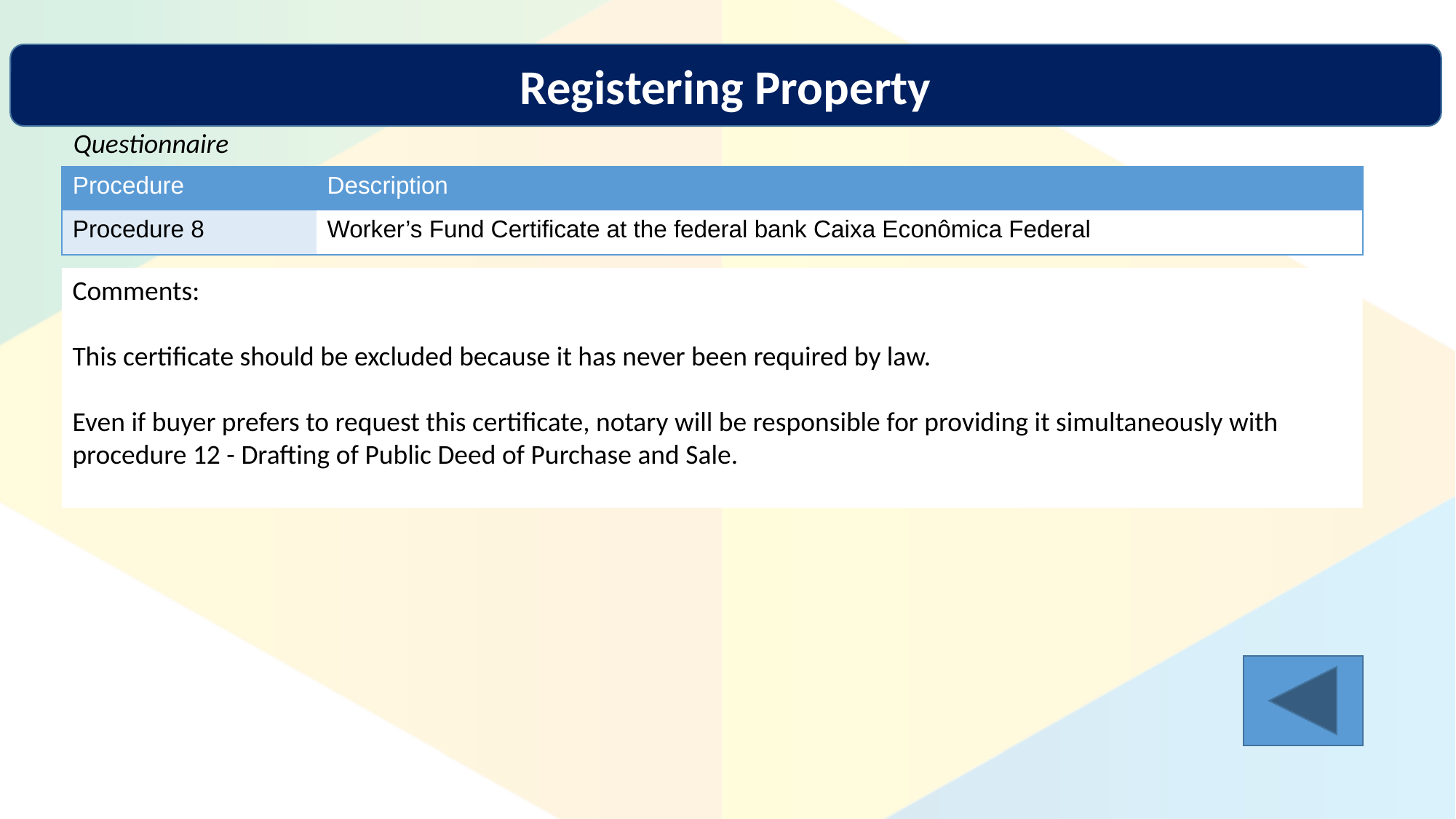

Registering Property
Questionnaire
| Procedure | Description |
| --- | --- |
| Procedure 8 | Worker’s Fund Certificate at the federal bank Caixa Econômica Federal |
Comments:

This certificate should be excluded because it has never been required by law.

Even if buyer prefers to request this certificate, notary will be responsible for providing it simultaneously with procedure 12 - Drafting of Public Deed of Purchase and Sale.